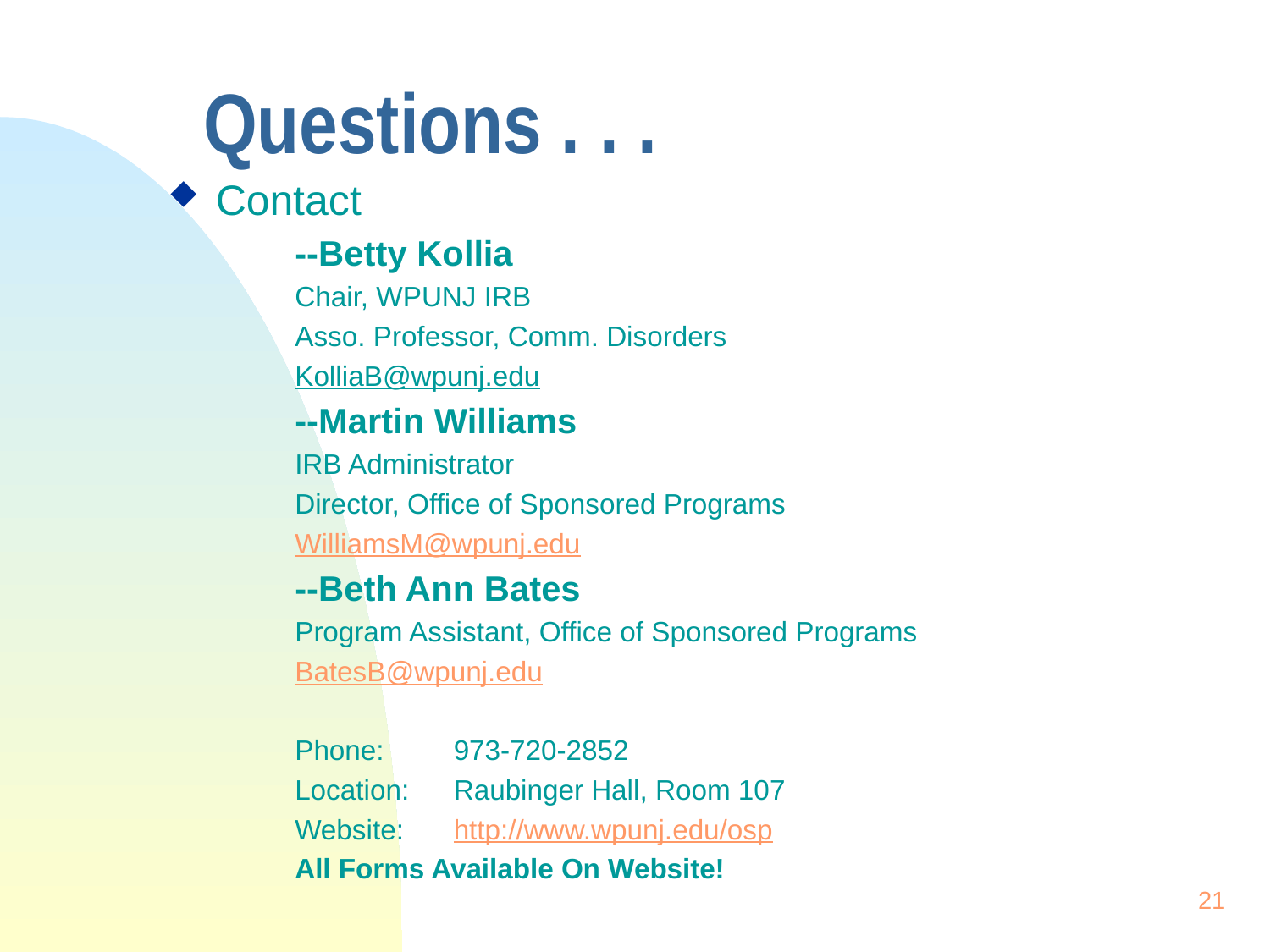

# Questions . . .
Contact
--Betty Kollia
Chair, WPUNJ IRB
Asso. Professor, Comm. Disorders
KolliaB@wpunj.edu
--Martin Williams
IRB Administrator
Director, Office of Sponsored Programs
WilliamsM@wpunj.edu
--Beth Ann Bates
Program Assistant, Office of Sponsored Programs
BatesB@wpunj.edu

Phone:  	973-720-2852
Location: 	Raubinger Hall, Room 107
Website:	http://www.wpunj.edu/osp
All Forms Available On Website!
21